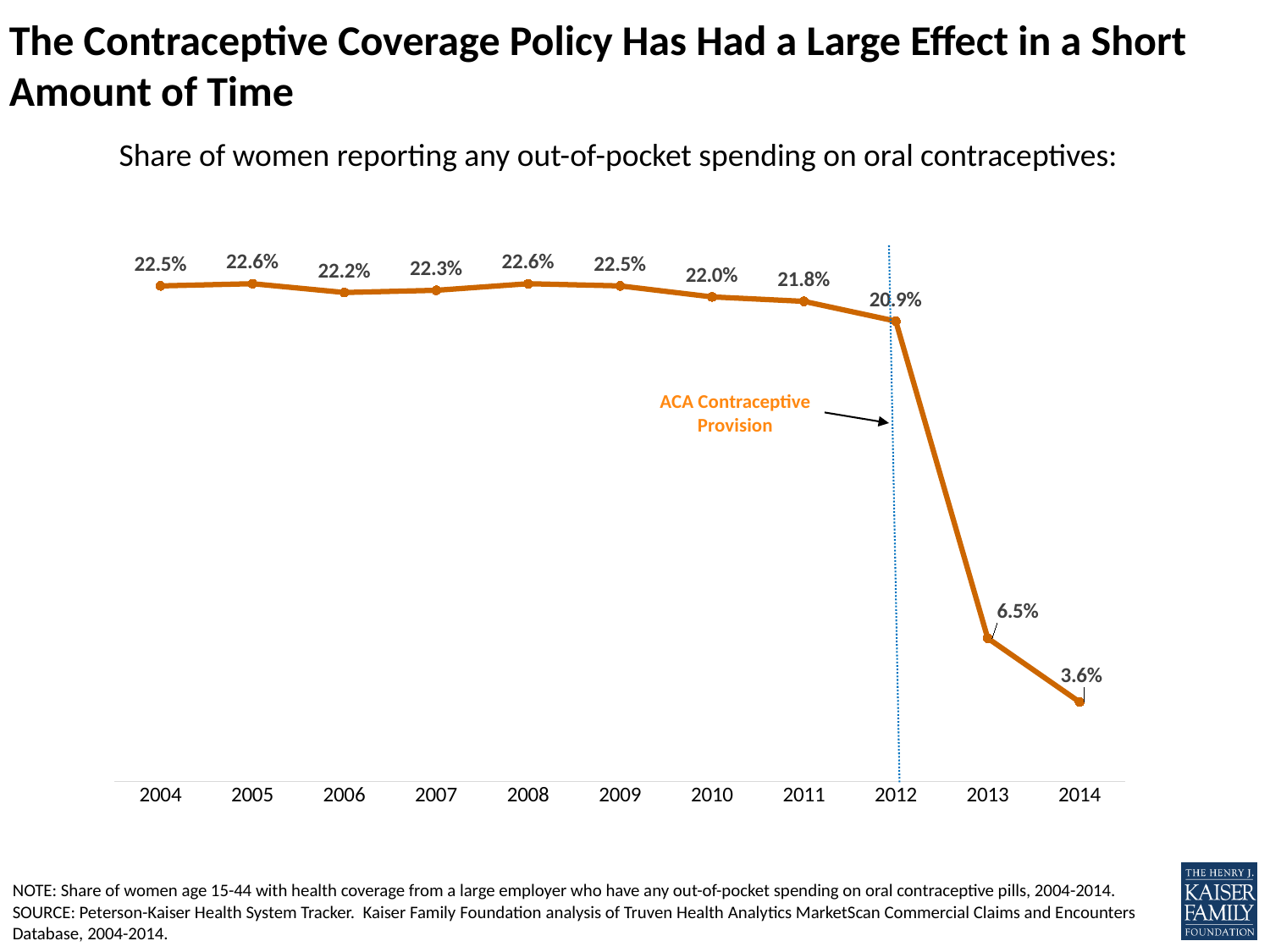

# The Contraceptive Coverage Policy Has Had a Large Effect in a Short Amount of Time
Share of women reporting any out-of-pocket spending on oral contraceptives:

### Chart

| Category | Series 1 |
|---|---|
| 2004 | 0.225 |
| 2005 | 0.226 |
| 2006 | 0.222 |
| 2007 | 0.223 |
| 2008 | 0.226 |
| 2009 | 0.225 |
| 2010 | 0.22 |
| 2011 | 0.218 |
| 2012 | 0.209 |
| 2013 | 0.065 |
| 2014 | 0.036 |
ACA Contraceptive Provision
NOTE: Share of women age 15-44 with health coverage from a large employer who have any out-of-pocket spending on oral contraceptive pills, 2004-2014.
SOURCE: Peterson-Kaiser Health System Tracker.  Kaiser Family Foundation analysis of Truven Health Analytics MarketScan Commercial Claims and Encounters Database, 2004-2014.